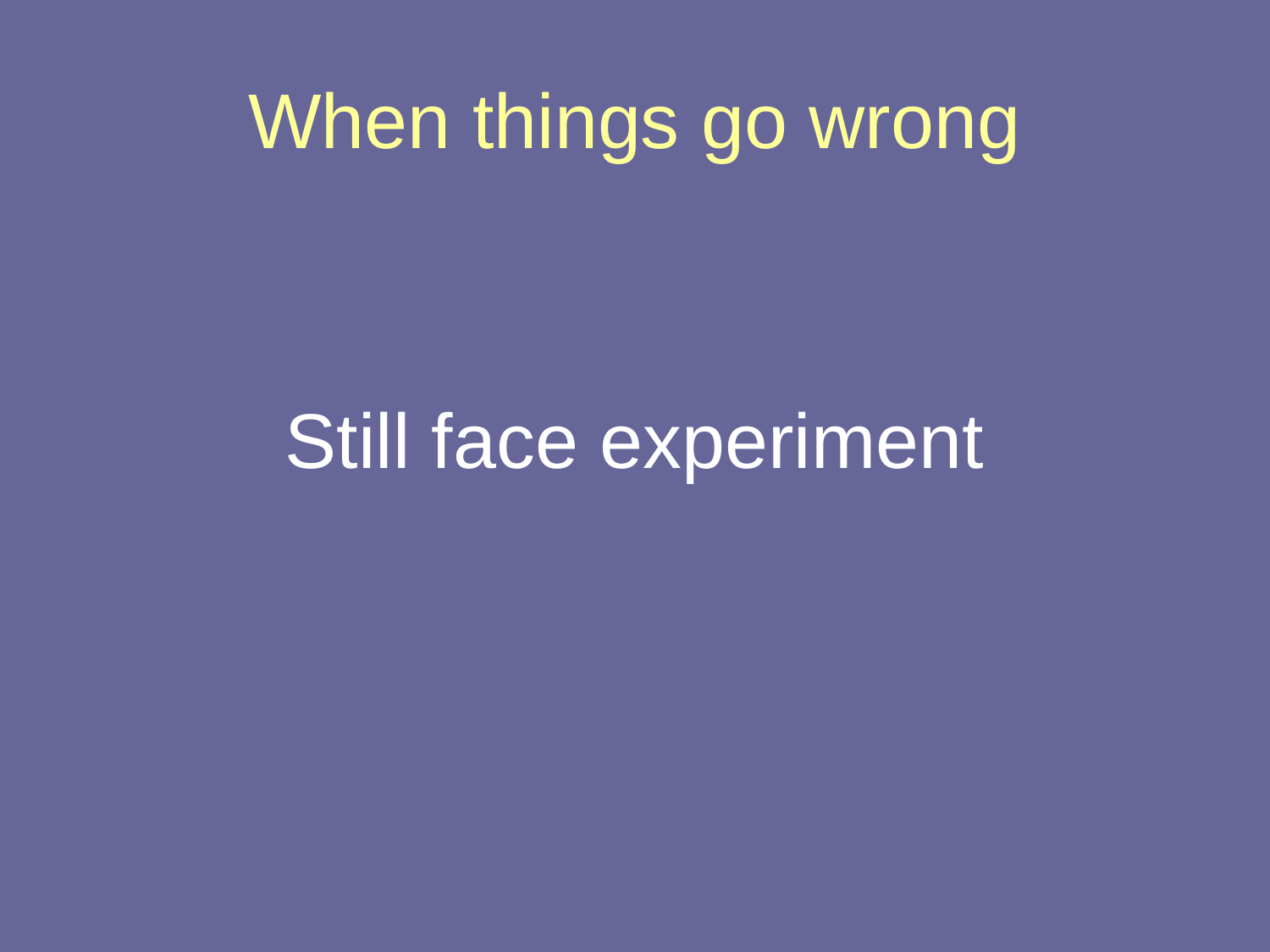

# When things go wrong

Still face experiment